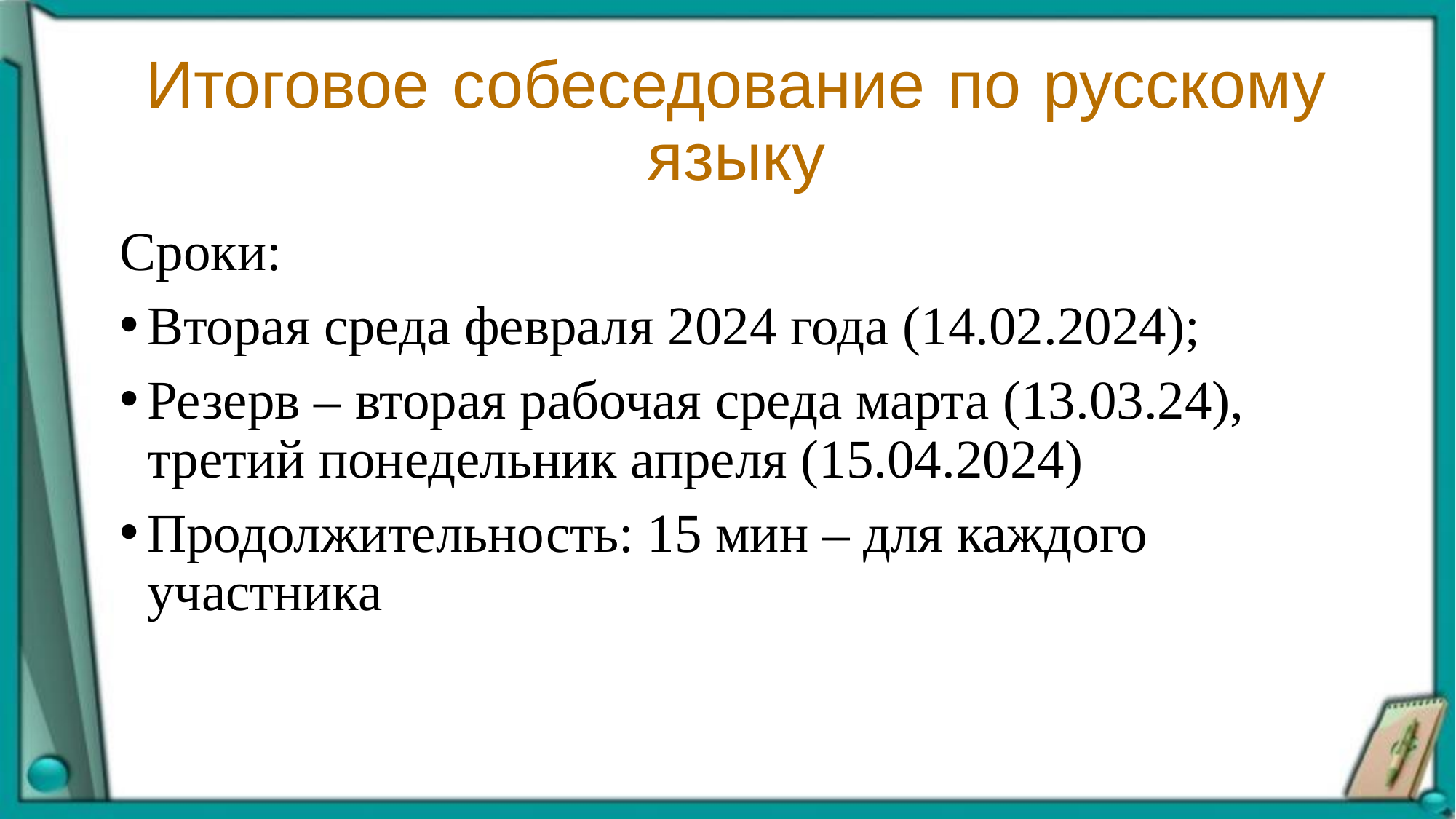

# Итоговое собеседование по русскому языку
Сроки:
Вторая среда февраля 2024 года (14.02.2024);
Резерв – вторая рабочая среда марта (13.03.24), третий понедельник апреля (15.04.2024)
Продолжительность: 15 мин – для каждого участника